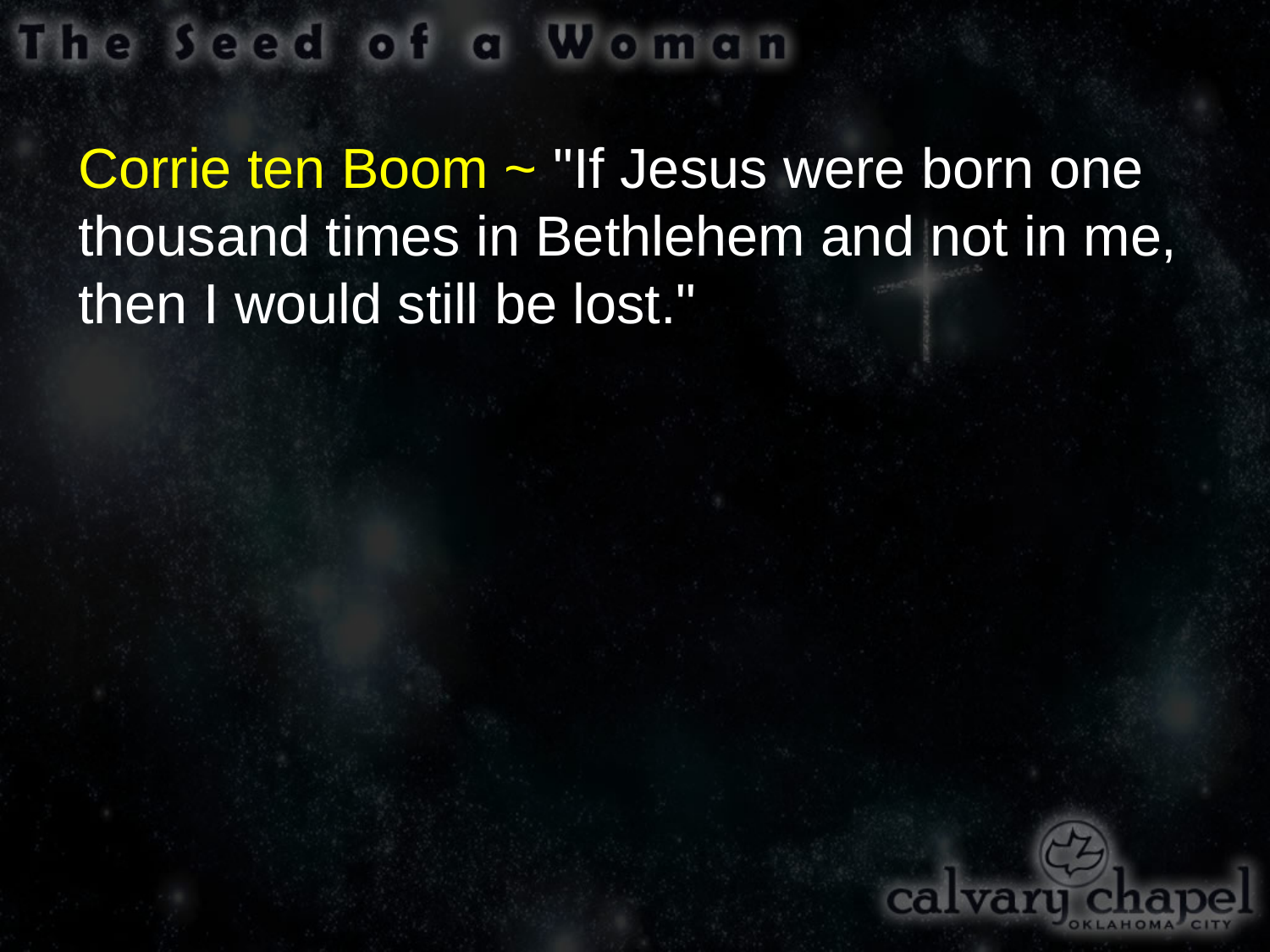

Corrie ten Boom ~ "If Jesus were born one thousand times in Bethlehem and not in me, then I would still be lost."